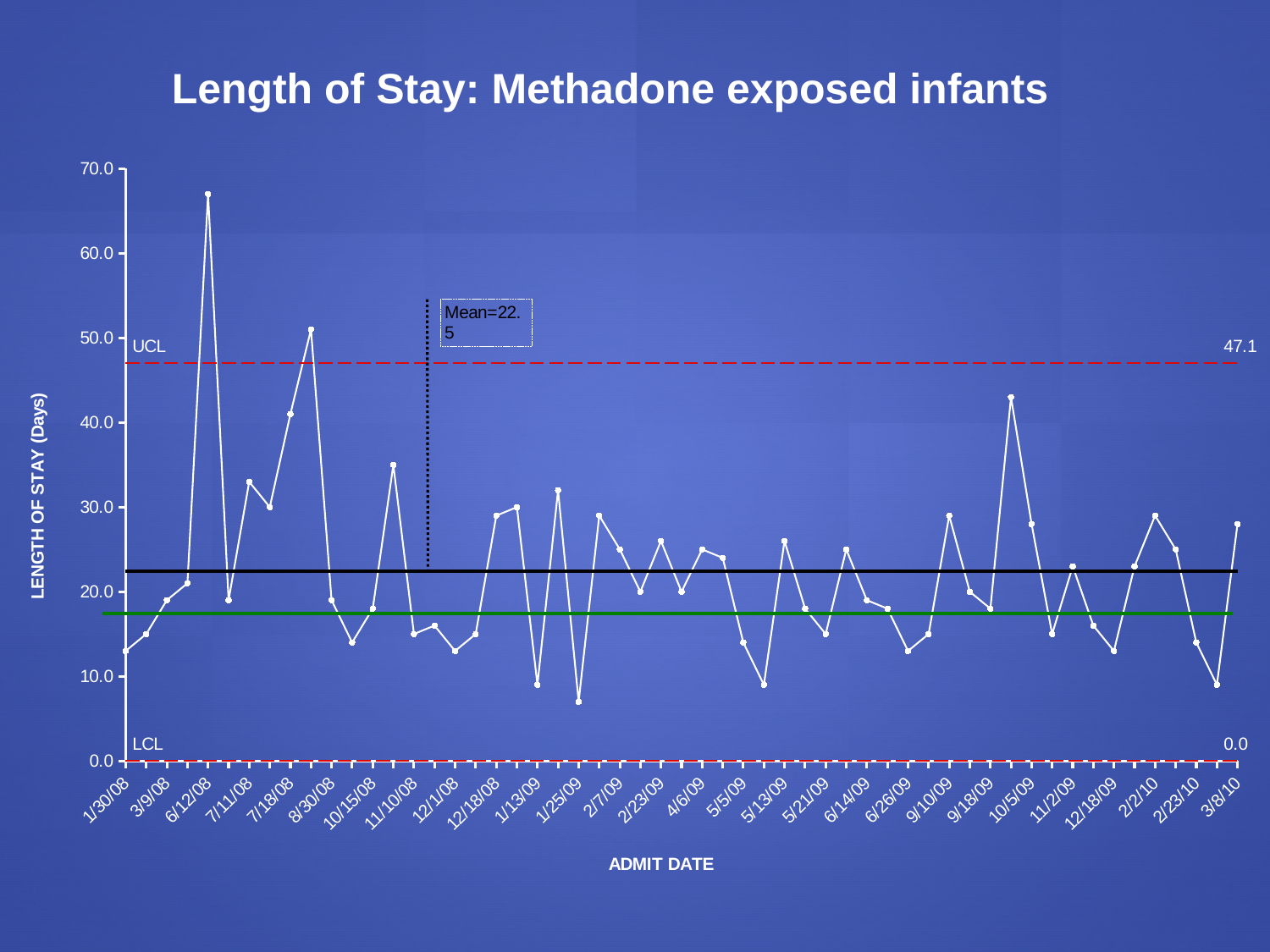

Length of Stay: Methadone exposed infants

### Chart

| Category | LENGTH OF STAY | UCL |  +2 Sigma |  +1 Sigma | Average |  -1 Sigma |  -2 Sigma | LCL |
|---|---|---|---|---|---|---|---|---|
| 39477.0 | 13.0 | 47.05954545454544 | 38.85787878787879 | 30.65621212121212 | 22.45454545454545 | 14.25287878787879 | 6.05121212121212 | 0.0 |
| 39490.0 | 15.0 | 47.05954545454544 | 38.85787878787879 | 30.65621212121212 | 22.45454545454545 | 14.25287878787879 | 6.05121212121212 | 0.0 |
| 39516.0 | 19.0 | 47.05954545454544 | 38.85787878787879 | 30.65621212121212 | 22.45454545454545 | 14.25287878787879 | 6.05121212121212 | 0.0 |
| 39528.0 | 21.0 | 47.05954545454544 | 38.85787878787879 | 30.65621212121212 | 22.45454545454545 | 14.25287878787879 | 6.05121212121212 | 0.0 |
| 39611.0 | 67.0 | 47.05954545454544 | 38.85787878787879 | 30.65621212121212 | 22.45454545454545 | 14.25287878787879 | 6.05121212121212 | 0.0 |
| 39631.0 | 19.0 | 47.05954545454544 | 38.85787878787879 | 30.65621212121212 | 22.45454545454545 | 14.25287878787879 | 6.05121212121212 | 0.0 |
| 39640.0 | 33.0 | 47.05954545454544 | 38.85787878787879 | 30.65621212121212 | 22.45454545454545 | 14.25287878787879 | 6.05121212121212 | 0.0 |
| 39641.0 | 30.0 | 47.05954545454544 | 38.85787878787879 | 30.65621212121212 | 22.45454545454545 | 14.25287878787879 | 6.05121212121212 | 0.0 |
| 39647.0 | 41.0 | 47.05954545454544 | 38.85787878787879 | 30.65621212121212 | 22.45454545454545 | 14.25287878787879 | 6.05121212121212 | 0.0 |
| 39671.0 | 51.0 | 47.05954545454544 | 38.85787878787879 | 30.65621212121212 | 22.45454545454545 | 14.25287878787879 | 6.05121212121212 | 0.0 |
| 39690.0 | 19.0 | 47.05954545454544 | 38.85787878787879 | 30.65621212121212 | 22.45454545454545 | 14.25287878787879 | 6.05121212121212 | 0.0 |
| 39691.0 | 14.0 | 47.05954545454544 | 38.85787878787879 | 30.65621212121212 | 22.45454545454545 | 14.25287878787879 | 6.05121212121212 | 0.0 |
| 39736.0 | 18.0 | 47.05954545454544 | 38.85787878787879 | 30.65621212121212 | 22.45454545454545 | 14.25287878787879 | 6.05121212121212 | 0.0 |
| 39739.0 | 35.0 | 47.05954545454544 | 38.85787878787879 | 30.65621212121212 | 22.45454545454545 | 14.25287878787879 | 6.05121212121212 | 0.0 |
| 39762.0 | 15.0 | 47.05954545454544 | 38.85787878787879 | 30.65621212121212 | 22.45454545454545 | 14.25287878787879 | 6.05121212121212 | 0.0 |
| 39771.0 | 16.0 | 47.05954545454544 | 38.85787878787879 | 30.65621212121212 | 22.45454545454545 | 14.25287878787879 | 6.05121212121212 | 0.0 |
| 39783.0 | 13.0 | 47.05954545454544 | 38.85787878787879 | 30.65621212121212 | 22.45454545454545 | 14.25287878787879 | 6.05121212121212 | 0.0 |
| 39788.0 | 15.0 | 47.05954545454544 | 38.85787878787879 | 30.65621212121212 | 22.45454545454545 | 14.25287878787879 | 6.05121212121212 | 0.0 |
| 39800.0 | 29.0 | 47.05954545454544 | 38.85787878787879 | 30.65621212121212 | 22.45454545454545 | 14.25287878787879 | 6.05121212121212 | 0.0 |
| 39816.0 | 30.0 | 47.05954545454544 | 38.85787878787879 | 30.65621212121212 | 22.45454545454545 | 14.25287878787879 | 6.05121212121212 | 0.0 |
| 39826.0 | 9.0 | 47.05954545454544 | 38.85787878787879 | 30.65621212121212 | 22.45454545454545 | 14.25287878787879 | 6.05121212121212 | 0.0 |
| 39834.0 | 32.0 | 47.05954545454544 | 38.85787878787879 | 30.65621212121212 | 22.45454545454545 | 14.25287878787879 | 6.05121212121212 | 0.0 |
| 39838.0 | 7.0 | 47.05954545454544 | 38.85787878787879 | 30.65621212121212 | 22.45454545454545 | 14.25287878787879 | 6.05121212121212 | 0.0 |
| 39846.0 | 29.0 | 47.05954545454544 | 38.85787878787879 | 30.65621212121212 | 22.45454545454545 | 14.25287878787879 | 6.05121212121212 | 0.0 |
| 39851.0 | 25.0 | 47.05954545454544 | 38.85787878787879 | 30.65621212121212 | 22.45454545454545 | 14.25287878787879 | 6.05121212121212 | 0.0 |
| 39863.0 | 20.0 | 47.05954545454544 | 38.85787878787879 | 30.65621212121212 | 22.45454545454545 | 14.25287878787879 | 6.05121212121212 | 0.0 |
| 39867.0 | 26.0 | 47.05954545454544 | 38.85787878787879 | 30.65621212121212 | 22.45454545454545 | 14.25287878787879 | 6.05121212121212 | 0.0 |
| 39869.0 | 20.0 | 47.05954545454544 | 38.85787878787879 | 30.65621212121212 | 22.45454545454545 | 14.25287878787879 | 6.05121212121212 | 0.0 |
| 39909.0 | 25.0 | 47.05954545454544 | 38.85787878787879 | 30.65621212121212 | 22.45454545454545 | 14.25287878787879 | 6.05121212121212 | 0.0 |
| 39933.0 | 24.0 | 47.05954545454544 | 38.85787878787879 | 30.65621212121212 | 22.45454545454545 | 14.25287878787879 | 6.05121212121212 | 0.0 |
| 39938.0 | 14.0 | 47.05954545454544 | 38.85787878787879 | 30.65621212121212 | 22.45454545454545 | 14.25287878787879 | 6.05121212121212 | 0.0 |
| 39940.0 | 9.0 | 47.05954545454544 | 38.85787878787879 | 30.65621212121212 | 22.45454545454545 | 14.25287878787879 | 6.05121212121212 | 0.0 |
| 39946.0 | 26.0 | 47.05954545454544 | 38.85787878787879 | 30.65621212121212 | 22.45454545454545 | 14.25287878787879 | 6.05121212121212 | 0.0 |
| 39953.0 | 18.0 | 47.05954545454544 | 38.85787878787879 | 30.65621212121212 | 22.45454545454545 | 14.25287878787879 | 6.05121212121212 | 0.0 |
| 39954.0 | 15.0 | 47.05954545454544 | 38.85787878787879 | 30.65621212121212 | 22.45454545454545 | 14.25287878787879 | 6.05121212121212 | 0.0 |
| 39977.0 | 25.0 | 47.05954545454544 | 38.85787878787879 | 30.65621212121212 | 22.45454545454545 | 14.25287878787879 | 6.05121212121212 | 0.0 |
| 39978.0 | 19.0 | 47.05954545454544 | 38.85787878787879 | 30.65621212121212 | 22.45454545454545 | 14.25287878787879 | 6.05121212121212 | 0.0 |
| 39980.0 | 18.0 | 47.05954545454544 | 38.85787878787879 | 30.65621212121212 | 22.45454545454545 | 14.25287878787879 | 6.05121212121212 | 0.0 |
| 39990.0 | 13.0 | 47.05954545454544 | 38.85787878787879 | 30.65621212121212 | 22.45454545454545 | 14.25287878787879 | 6.05121212121212 | 0.0 |
| 40011.0 | 15.0 | 47.05954545454544 | 38.85787878787879 | 30.65621212121212 | 22.45454545454545 | 14.25287878787879 | 6.05121212121212 | 0.0 |
| 40066.0 | 29.0 | 47.05954545454544 | 38.85787878787879 | 30.65621212121212 | 22.45454545454545 | 14.25287878787879 | 6.05121212121212 | 0.0 |
| 40072.0 | 20.0 | 47.05954545454544 | 38.85787878787879 | 30.65621212121212 | 22.45454545454545 | 14.25287878787879 | 6.05121212121212 | 0.0 |
| 40074.0 | 18.0 | 47.05954545454544 | 38.85787878787879 | 30.65621212121212 | 22.45454545454545 | 14.25287878787879 | 6.05121212121212 | 0.0 |
| 40078.0 | 43.0 | 47.05954545454544 | 38.85787878787879 | 30.65621212121212 | 22.45454545454545 | 14.25287878787879 | 6.05121212121212 | 0.0 |
| 40091.0 | 28.0 | 47.05954545454544 | 38.85787878787879 | 30.65621212121212 | 22.45454545454545 | 14.25287878787879 | 6.05121212121212 | 0.0 |
| 40107.0 | 15.0 | 47.05954545454544 | 38.85787878787879 | 30.65621212121212 | 22.45454545454545 | 14.25287878787879 | 6.05121212121212 | 0.0 |
| 40119.0 | 23.0 | 47.05954545454544 | 38.85787878787879 | 30.65621212121212 | 22.45454545454545 | 14.25287878787879 | 6.05121212121212 | 0.0 |
| 40150.0 | 16.0 | 47.05954545454544 | 38.85787878787879 | 30.65621212121212 | 22.45454545454545 | 14.25287878787879 | 6.05121212121212 | 0.0 |
| 40165.0 | 13.0 | 47.05954545454544 | 38.85787878787879 | 30.65621212121212 | 22.45454545454545 | 14.25287878787879 | 6.05121212121212 | 0.0 |
| 40170.0 | 23.0 | 47.05954545454544 | 38.85787878787879 | 30.65621212121212 | 22.45454545454545 | 14.25287878787879 | 6.05121212121212 | 0.0 |
| 40211.0 | 29.0 | 47.05954545454544 | 38.85787878787879 | 30.65621212121212 | 22.45454545454545 | 14.25287878787879 | 6.05121212121212 | 0.0 |
| 40220.0 | 25.0 | 47.05954545454544 | 38.85787878787879 | 30.65621212121212 | 22.45454545454545 | 14.25287878787879 | 6.05121212121212 | 0.0 |
| 40232.0 | 14.0 | 47.05954545454544 | 38.85787878787879 | 30.65621212121212 | 22.45454545454545 | 14.25287878787879 | 6.05121212121212 | 0.0 |
| 40236.0 | 9.0 | 47.05954545454544 | 38.85787878787879 | 30.65621212121212 | 22.45454545454545 | 14.25287878787879 | 6.05121212121212 | 0.0 |
| 40245.0 | 28.0 | 47.05954545454544 | 38.85787878787879 | 30.65621212121212 | 22.45454545454545 | 14.25287878787879 | 6.05121212121212 | 0.0 |